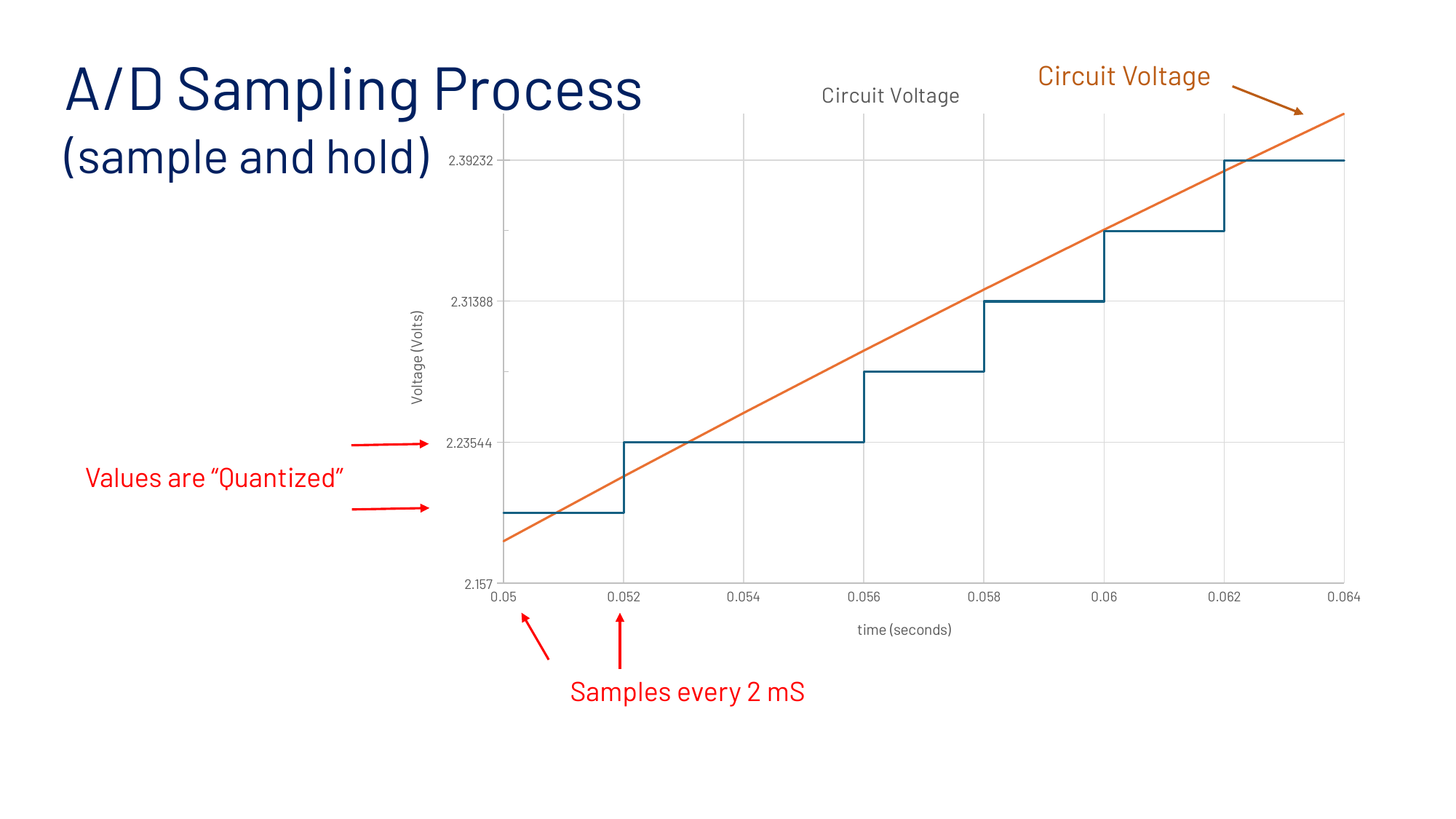

# Analog Signals are often Sampled to Make “Digital” Signals
A/D Sampling Process
Circuit Voltage

### Chart: Circuit Voltage

| Category |  |  |
|---|---|---|
(sample and hold)

### Chart

| Category |
|---|
Values are “Quantized”
Samples every 2 mS